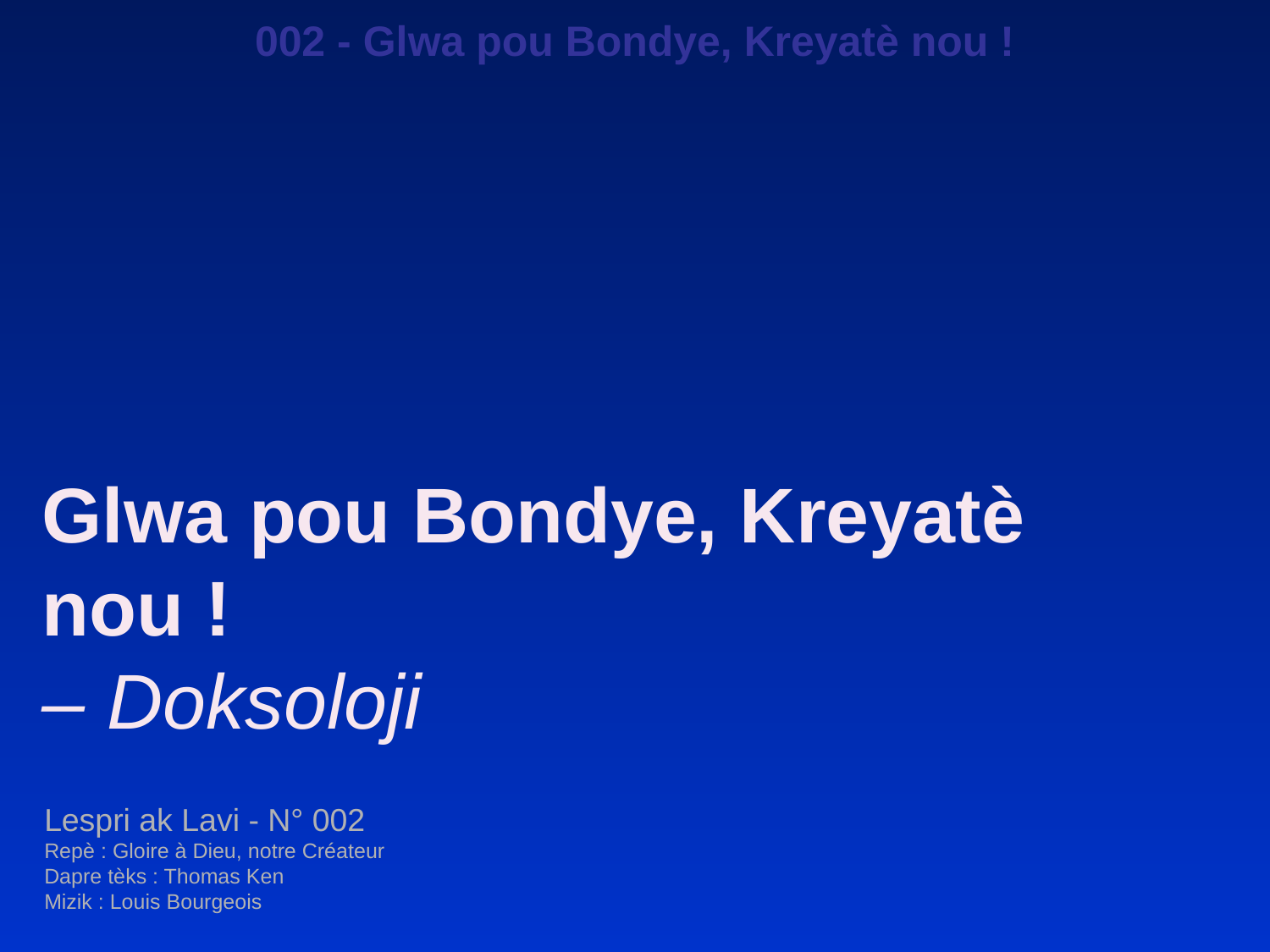

002 - Glwa pou Bondye, Kreyatè nou !
Glwa pou Bondye, Kreyatè nou !
– Doksoloji
Lespri ak Lavi - N° 002
Repè : Gloire à Dieu, notre Créateur
Dapre tèks : Thomas Ken
Mizik : Louis Bourgeois